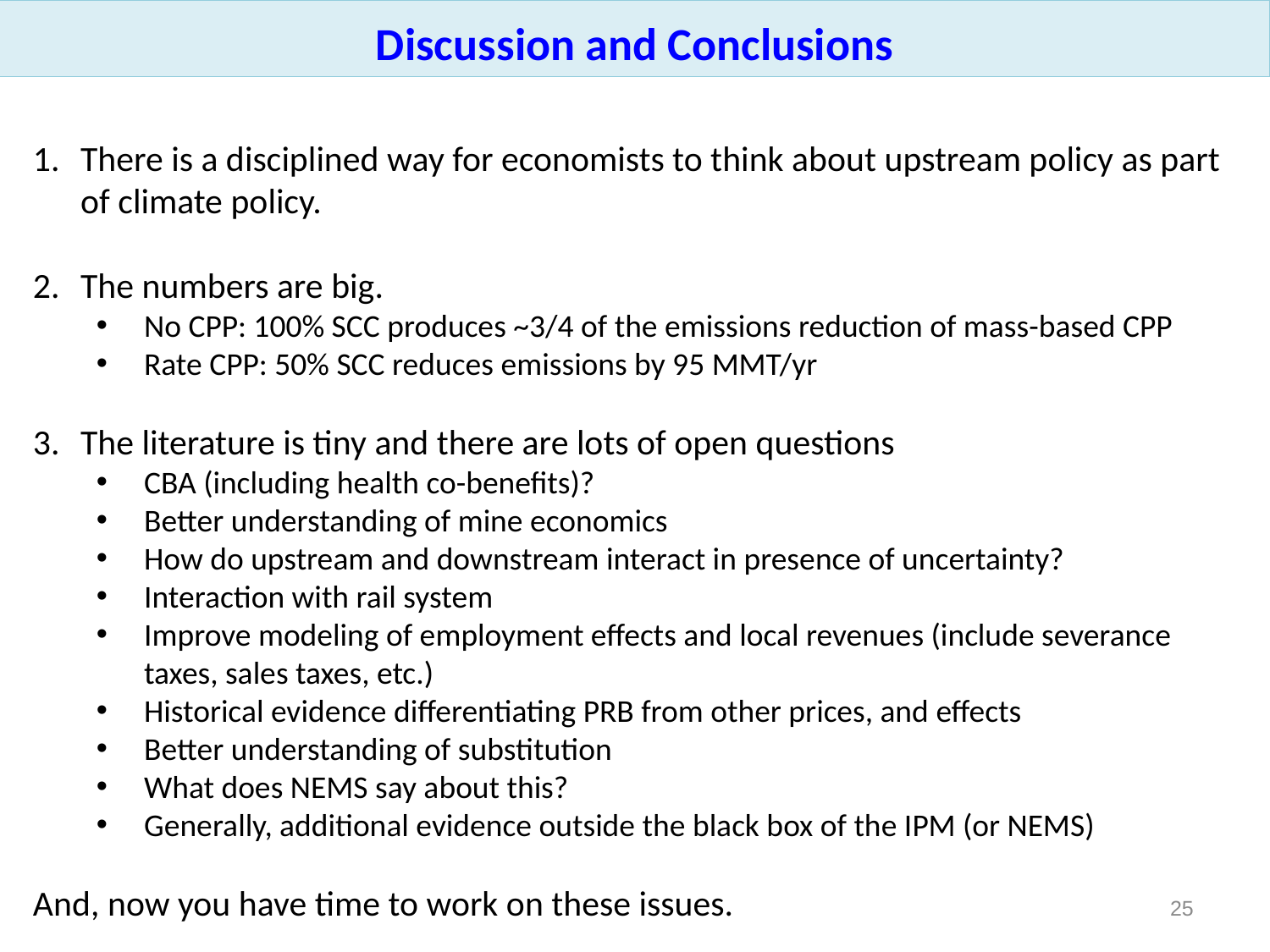

Discussion and Conclusions
There is a disciplined way for economists to think about upstream policy as part of climate policy.

The numbers are big.
No CPP: 100% SCC produces ~3/4 of the emissions reduction of mass-based CPP
Rate CPP: 50% SCC reduces emissions by 95 MMT/yr

The literature is tiny and there are lots of open questions
CBA (including health co-benefits)?
Better understanding of mine economics
How do upstream and downstream interact in presence of uncertainty?
Interaction with rail system
Improve modeling of employment effects and local revenues (include severance taxes, sales taxes, etc.)
Historical evidence differentiating PRB from other prices, and effects
Better understanding of substitution
What does NEMS say about this?
Generally, additional evidence outside the black box of the IPM (or NEMS)

And, now you have time to work on these issues.
25